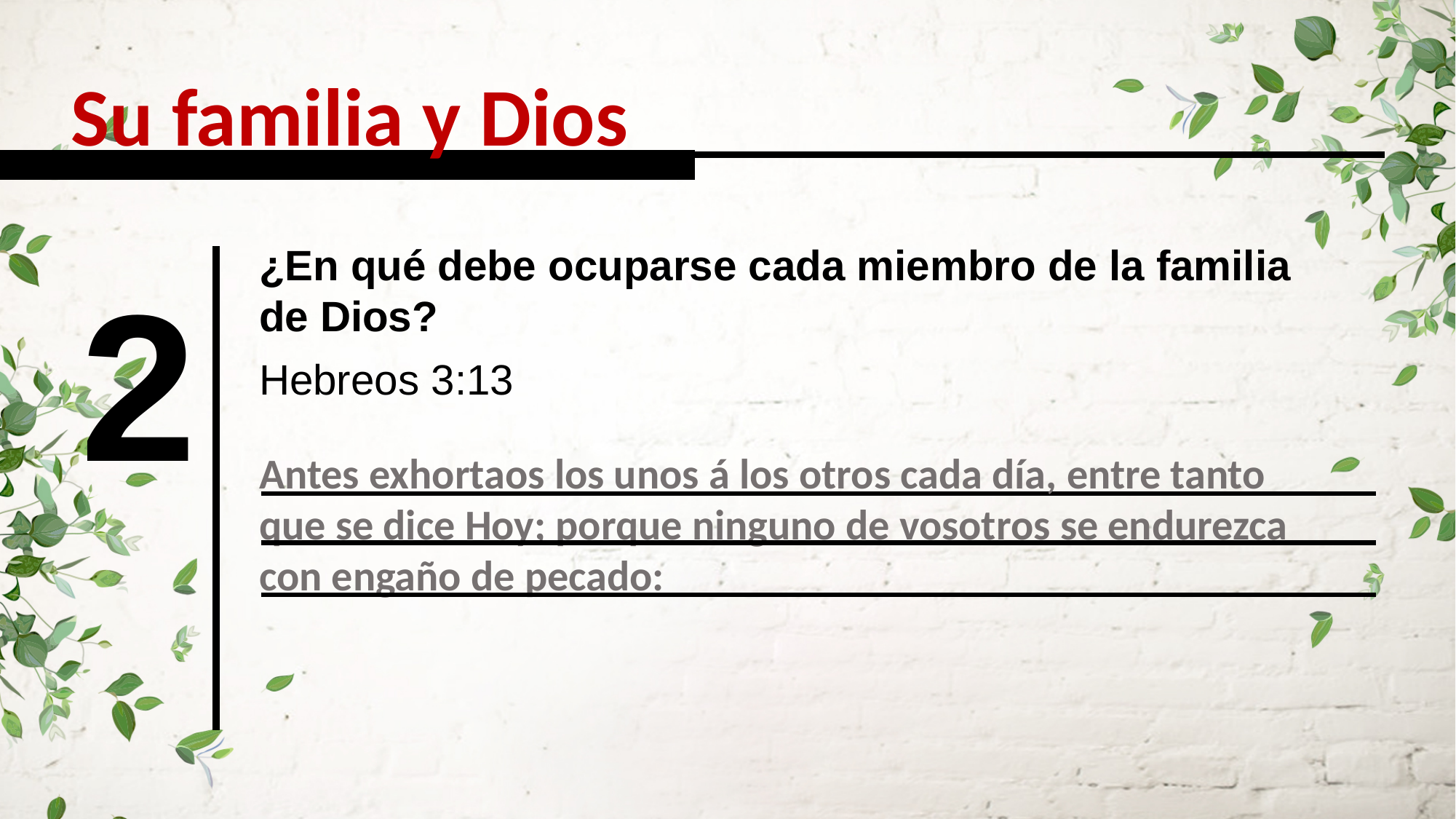

Su familia y Dios

¿En qué debe ocuparse cada miembro de la familia de Dios?
2
Hebreos 3:13
Antes exhortaos los unos á los otros cada día, entre tanto que se dice Hoy; porque ninguno de vosotros se endurezca con engaño de pecado: